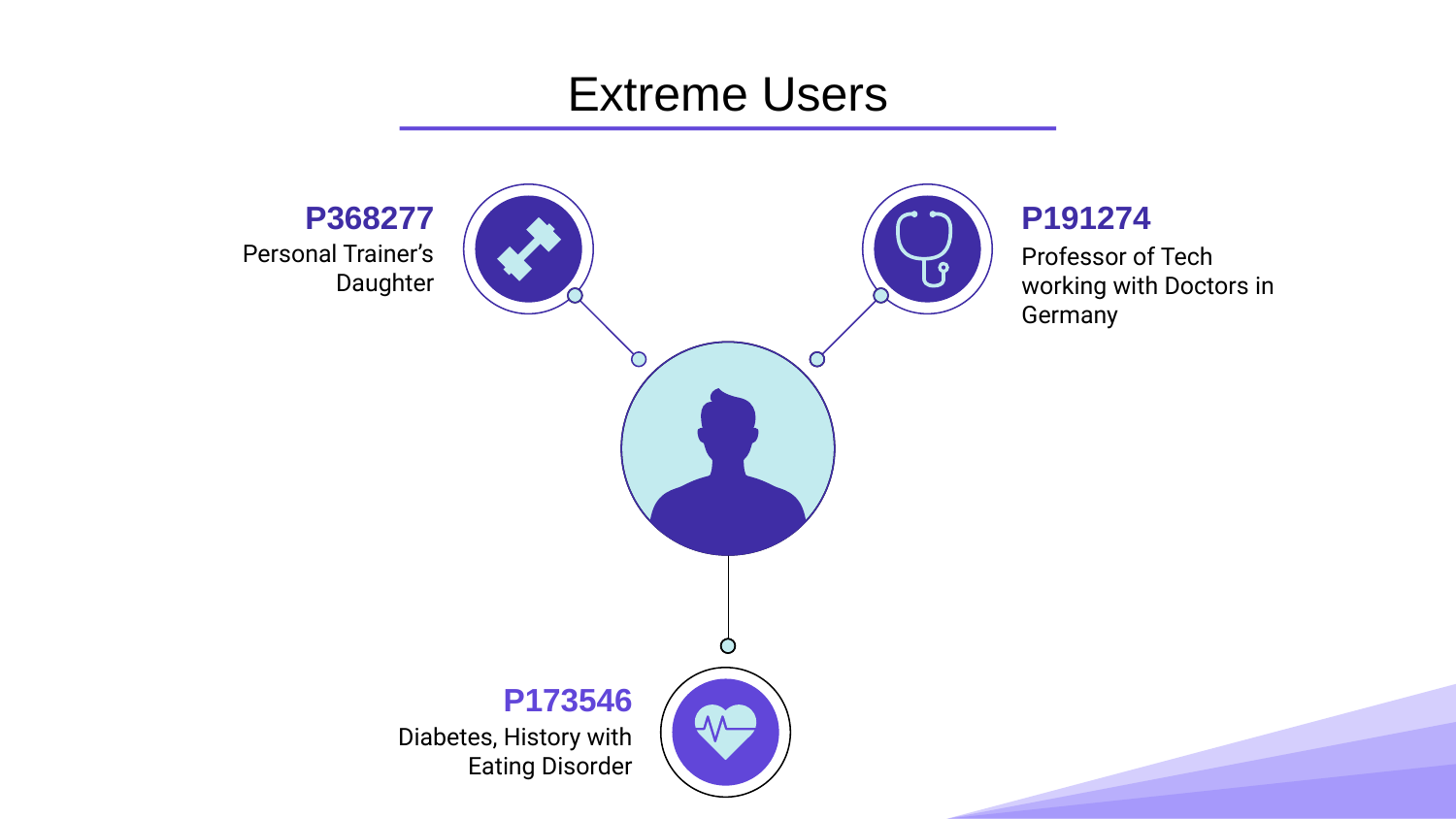

# Extreme Users

P368277
P191274

Personal Trainer’s Daughter
Professor of Tech working with Doctors in Germany

P173546

Diabetes, History with Eating Disorder